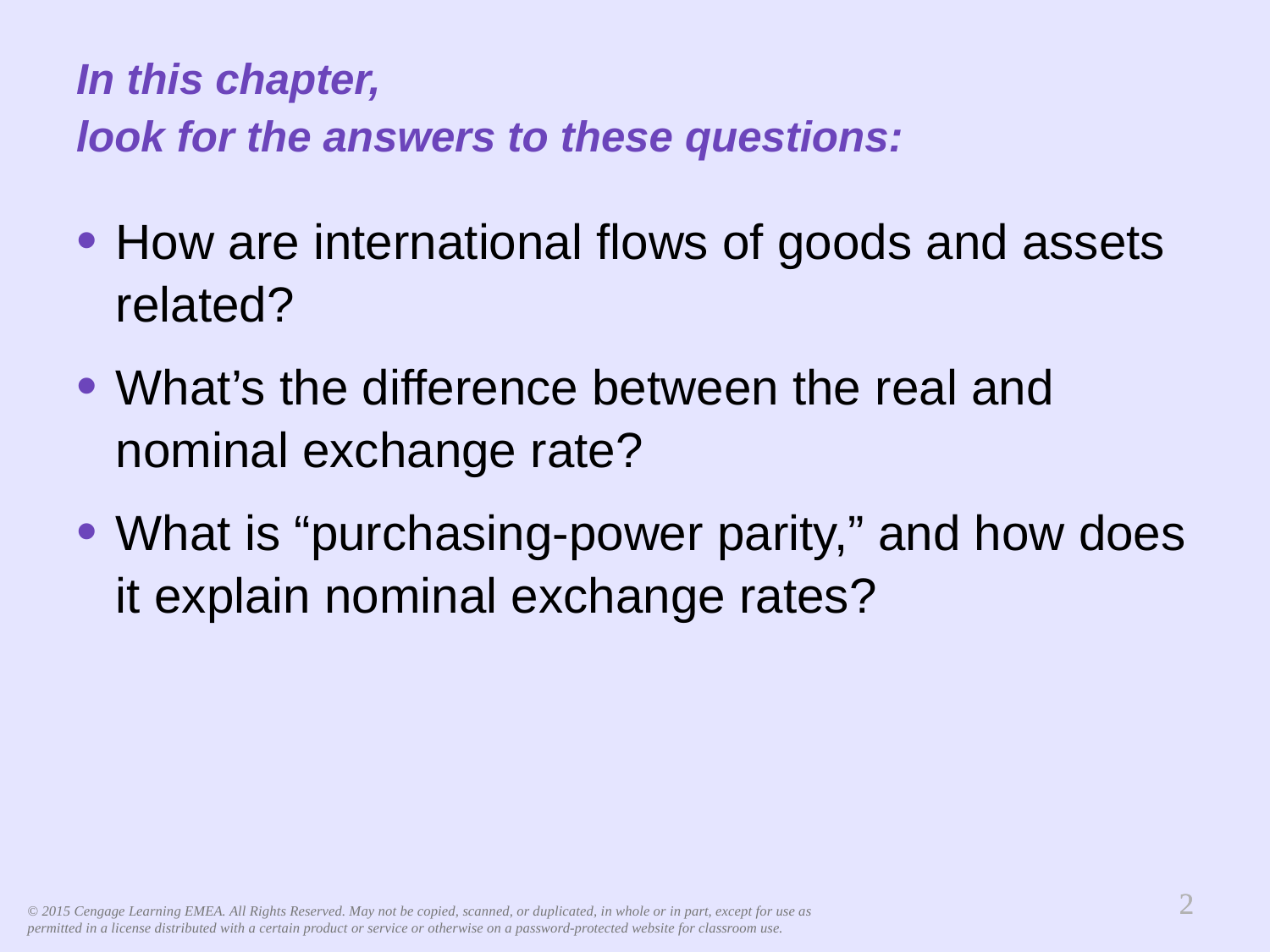

# In this chapter, look for the answers to these questions:
How are international flows of goods and assets related?
What’s the difference between the real and nominal exchange rate?
What is “purchasing-power parity,” and how does it explain nominal exchange rates?